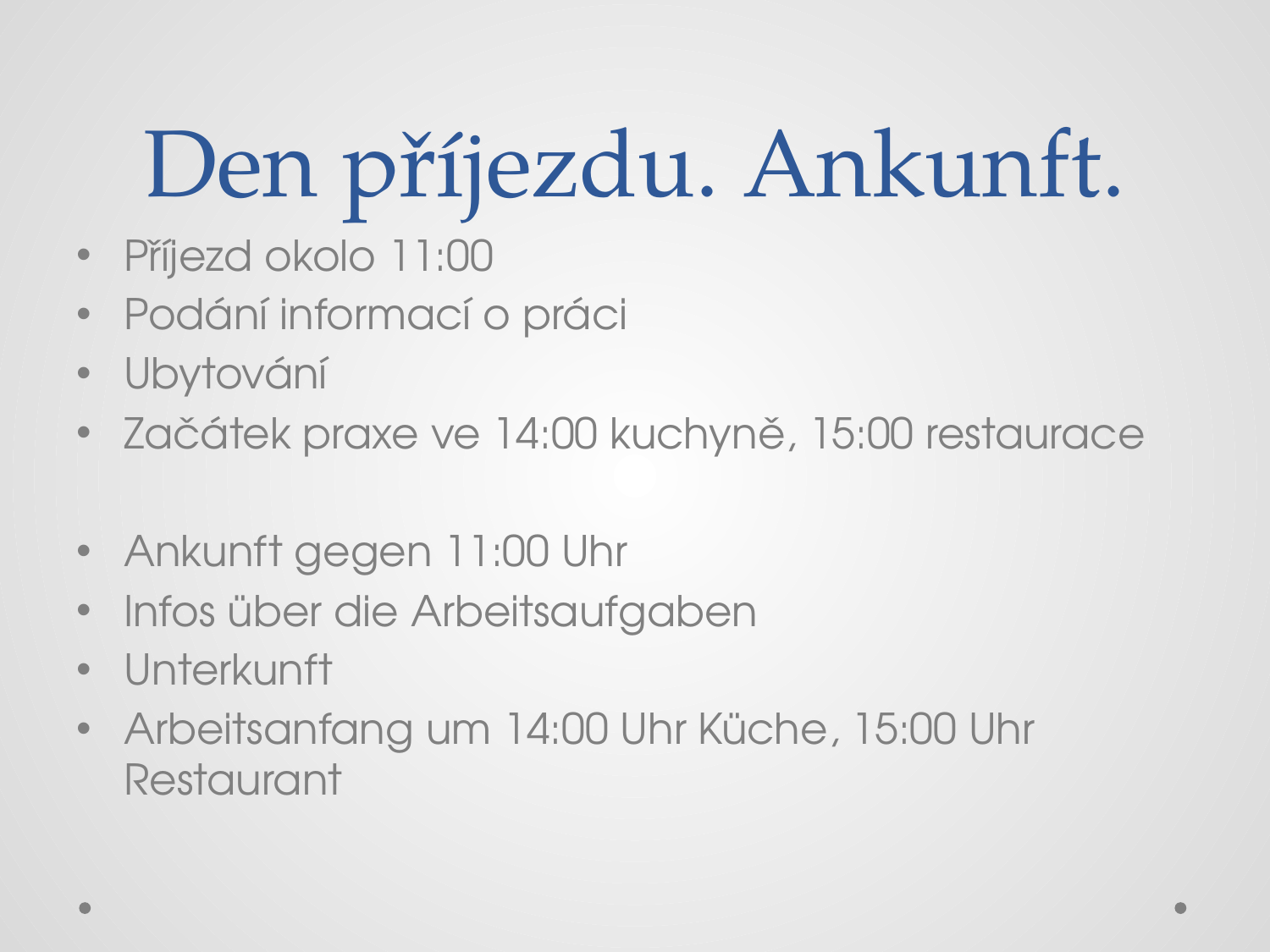

# Den příjezdu. Ankunft.
Příjezd okolo 11:00
Podání informací o práci
Ubytování
Začátek praxe ve 14:00 kuchyně, 15:00 restaurace

Ankunft gegen 11:00 Uhr
Infos über die Arbeitsaufgaben
Unterkunft
Arbeitsanfang um 14:00 Uhr Küche, 15:00 Uhr Restaurant